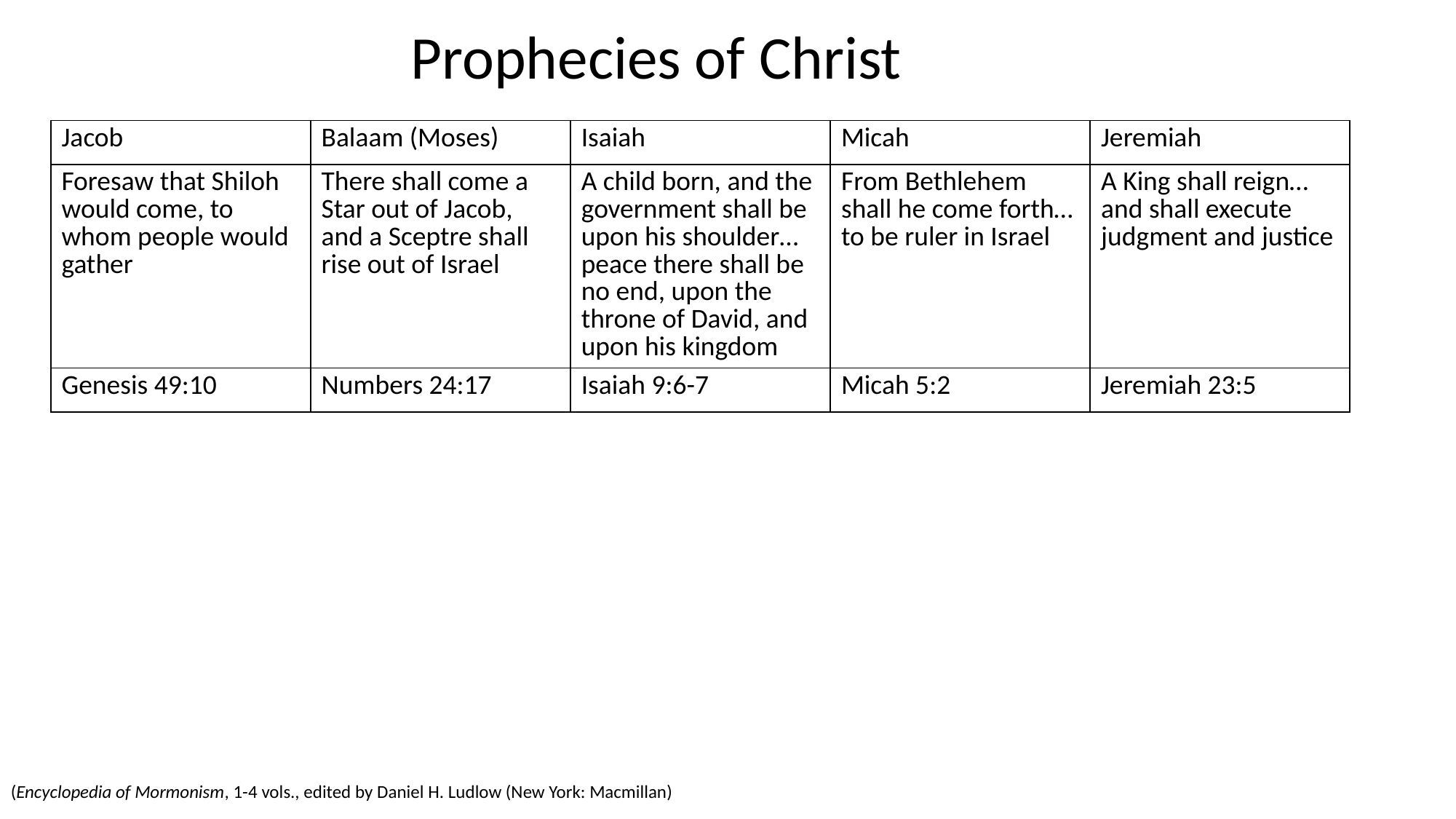

Prophecies of Christ
| Jacob | Balaam (Moses) | Isaiah | Micah | Jeremiah |
| --- | --- | --- | --- | --- |
| Foresaw that Shiloh would come, to whom people would gather | There shall come a Star out of Jacob, and a Sceptre shall rise out of Israel | A child born, and the government shall be upon his shoulder…peace there shall be no end, upon the throne of David, and upon his kingdom | From Bethlehem shall he come forth…to be ruler in Israel | A King shall reign…and shall execute judgment and justice |
| Genesis 49:10 | Numbers 24:17 | Isaiah 9:6-7 | Micah 5:2 | Jeremiah 23:5 |
(Encyclopedia of Mormonism, 1-4 vols., edited by Daniel H. Ludlow (New York: Macmillan)